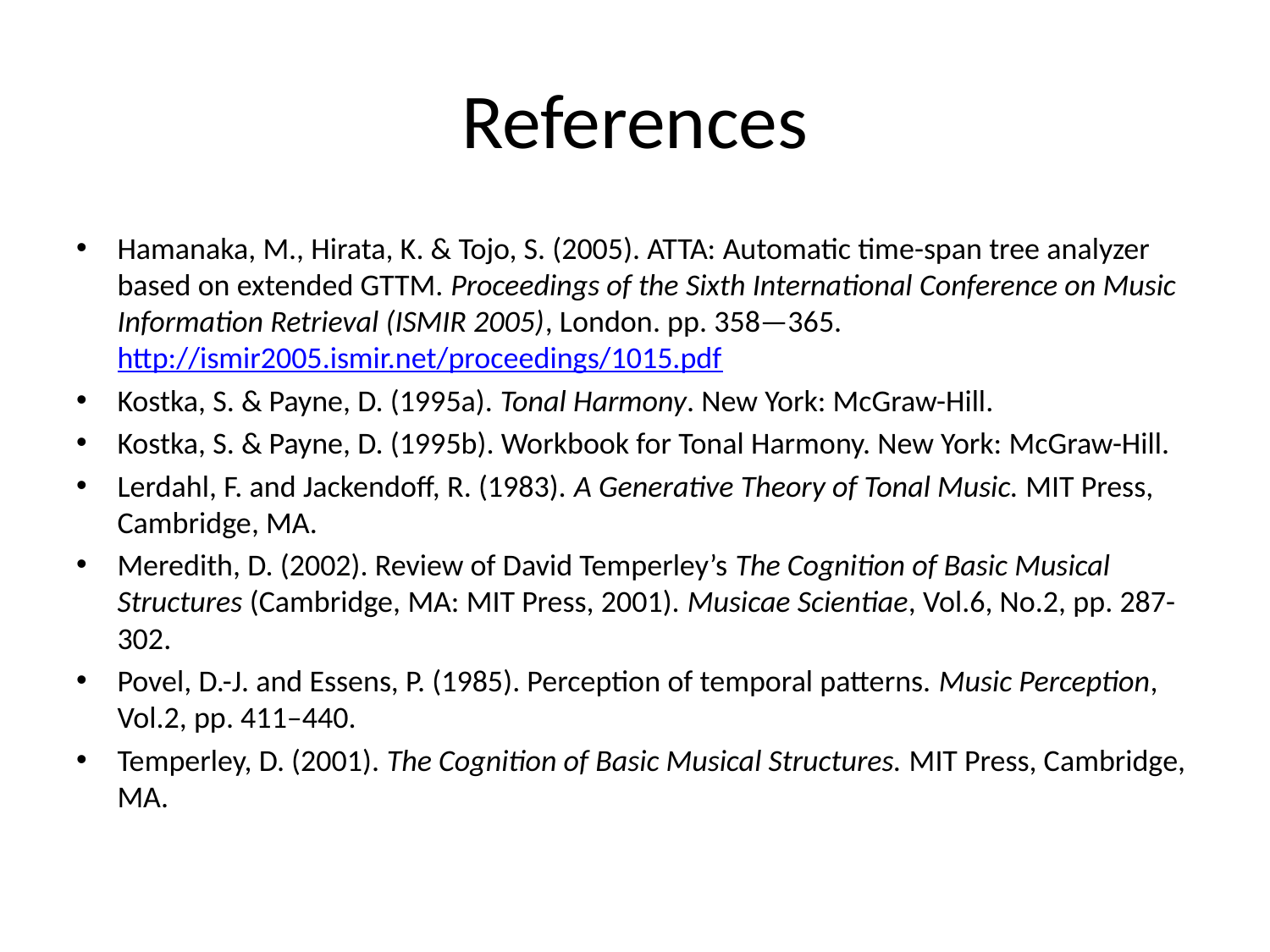

# References
Hamanaka, M., Hirata, K. & Tojo, S. (2005). ATTA: Automatic time-span tree analyzer based on extended GTTM. Proceedings of the Sixth International Conference on Music Information Retrieval (ISMIR 2005), London. pp. 358—365. http://ismir2005.ismir.net/proceedings/1015.pdf
Kostka, S. & Payne, D. (1995a). Tonal Harmony. New York: McGraw-Hill.
Kostka, S. & Payne, D. (1995b). Workbook for Tonal Harmony. New York: McGraw-Hill.
Lerdahl, F. and Jackendoff, R. (1983). A Generative Theory of Tonal Music. MIT Press, Cambridge, MA.
Meredith, D. (2002). Review of David Temperley’s The Cognition of Basic Musical Structures (Cambridge, MA: MIT Press, 2001). Musicae Scientiae, Vol.6, No.2, pp. 287-302.
Povel, D.-J. and Essens, P. (1985). Perception of temporal patterns. Music Perception, Vol.2, pp. 411–440.
Temperley, D. (2001). The Cognition of Basic Musical Structures. MIT Press, Cambridge, MA.